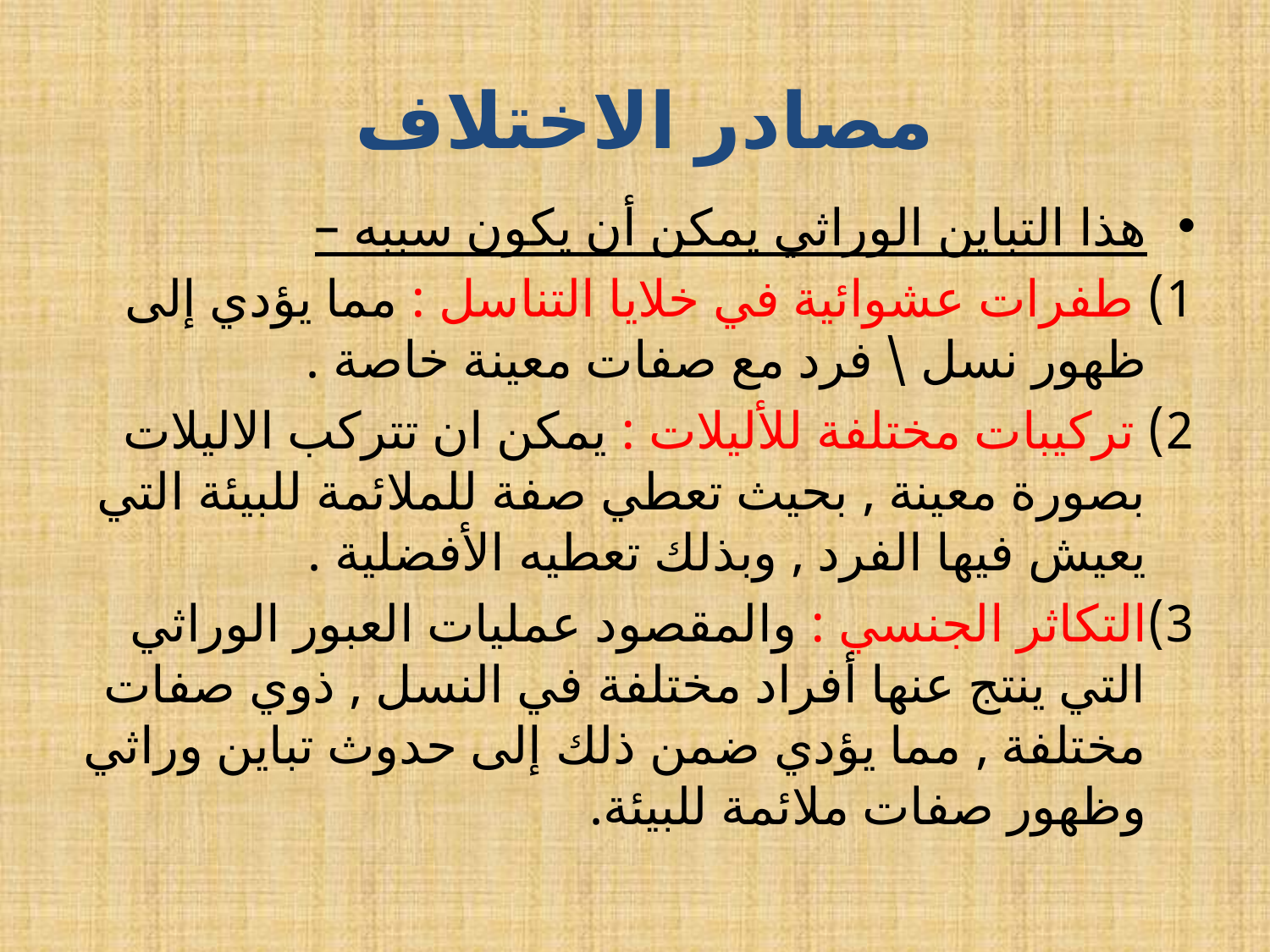

# مصادر الاختلاف
هذا التباين الوراثي يمكن أن يكون سببه –
1) طفرات عشوائية في خلايا التناسل : مما يؤدي إلى ظهور نسل \ فرد مع صفات معينة خاصة .
2) تركيبات مختلفة للأليلات : يمكن ان تتركب الاليلات بصورة معينة , بحيث تعطي صفة للملائمة للبيئة التي يعيش فيها الفرد , وبذلك تعطيه الأفضلية .
3)التكاثر الجنسي : والمقصود عمليات العبور الوراثي التي ينتج عنها أفراد مختلفة في النسل , ذوي صفات مختلفة , مما يؤدي ضمن ذلك إلى حدوث تباين وراثي وظهور صفات ملائمة للبيئة.